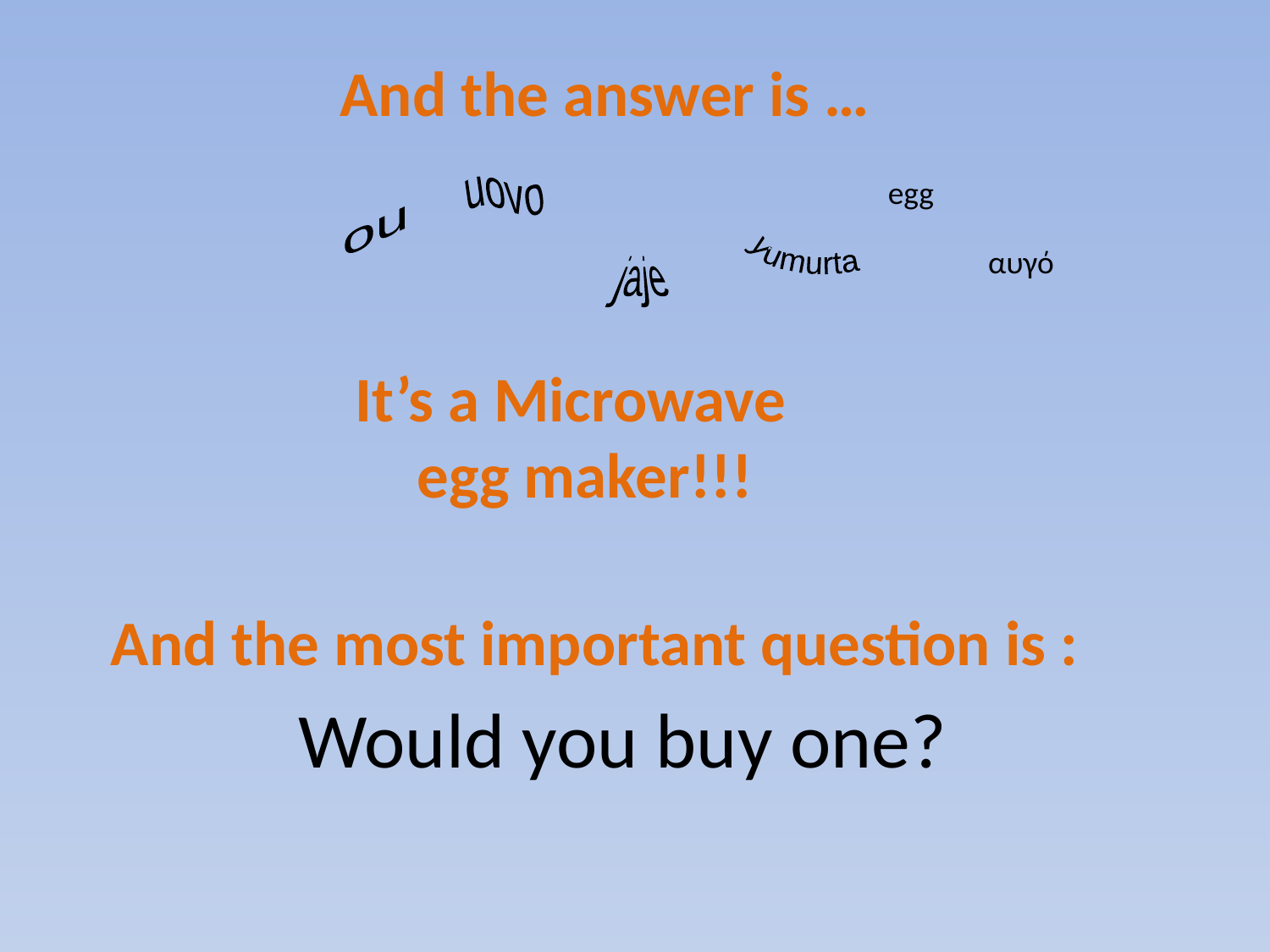

And the answer is …
egg
uovo
ou
yumurta
αυγό
jaje

It’s a Microwave
egg maker!!!
And the most important question is :
Would you buy one?